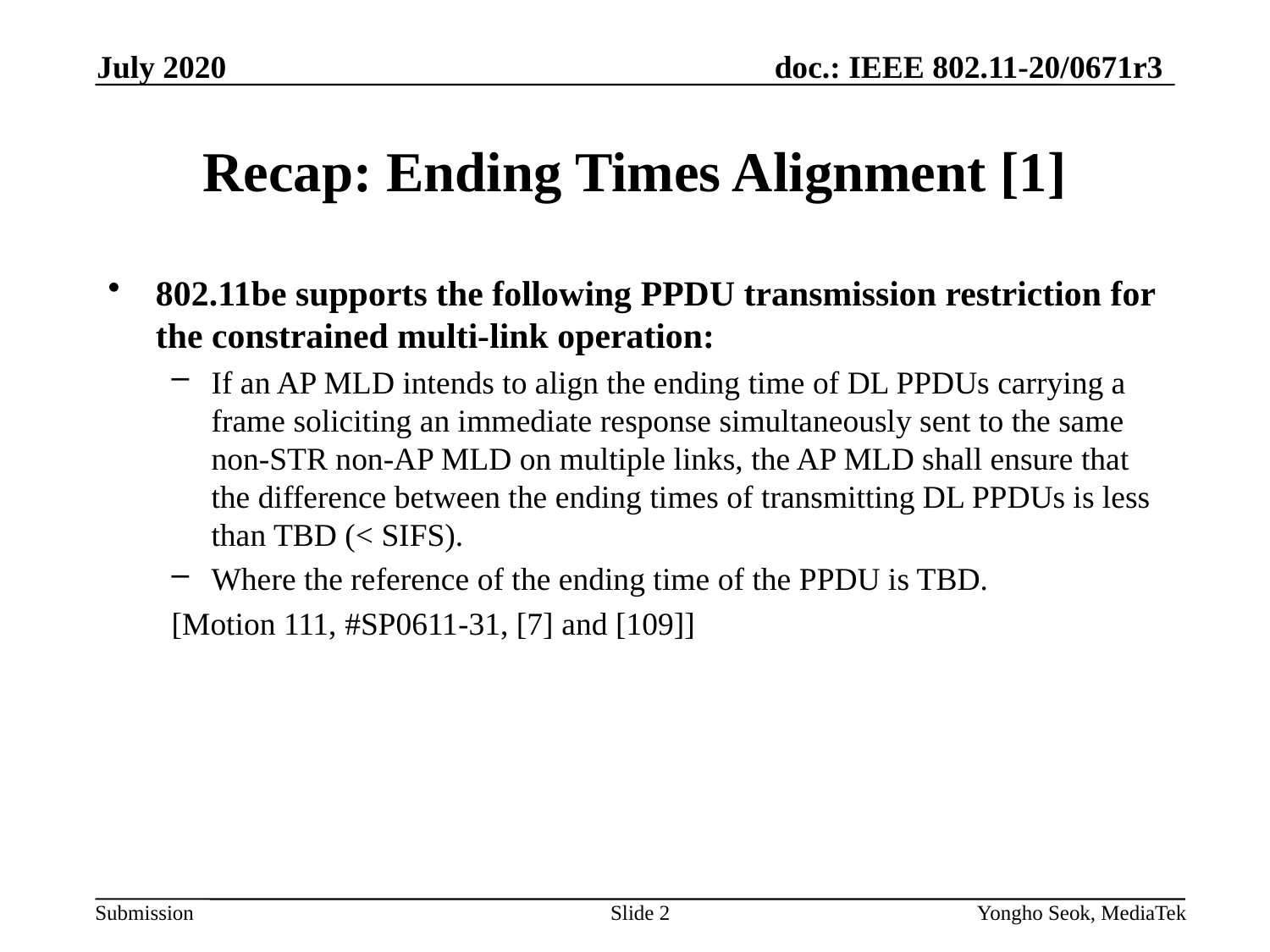

July 2020
# Recap: Ending Times Alignment [1]
802.11be supports the following PPDU transmission restriction for the constrained multi-link operation:
If an AP MLD intends to align the ending time of DL PPDUs carrying a frame soliciting an immediate response simultaneously sent to the same non-STR non-AP MLD on multiple links, the AP MLD shall ensure that the difference between the ending times of transmitting DL PPDUs is less than TBD (< SIFS).
Where the reference of the ending time of the PPDU is TBD.
[Motion 111, #SP0611-31, [7] and [109]]
Slide 2
Yongho Seok, MediaTek